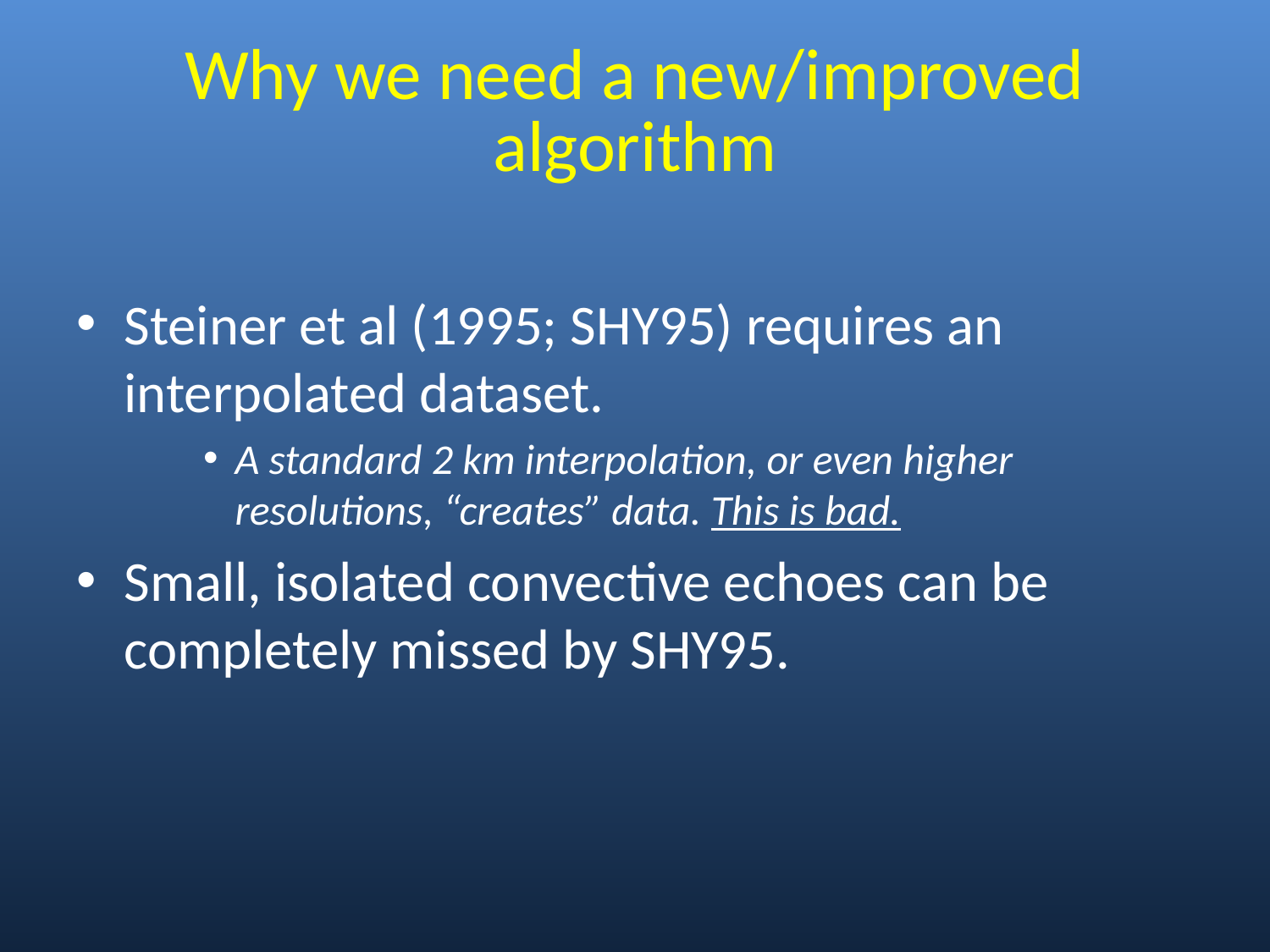

# Why we need a new/improved algorithm
Steiner et al (1995; SHY95) requires an interpolated dataset.
A standard 2 km interpolation, or even higher resolutions, “creates” data. This is bad.
Small, isolated convective echoes can be completely missed by SHY95.